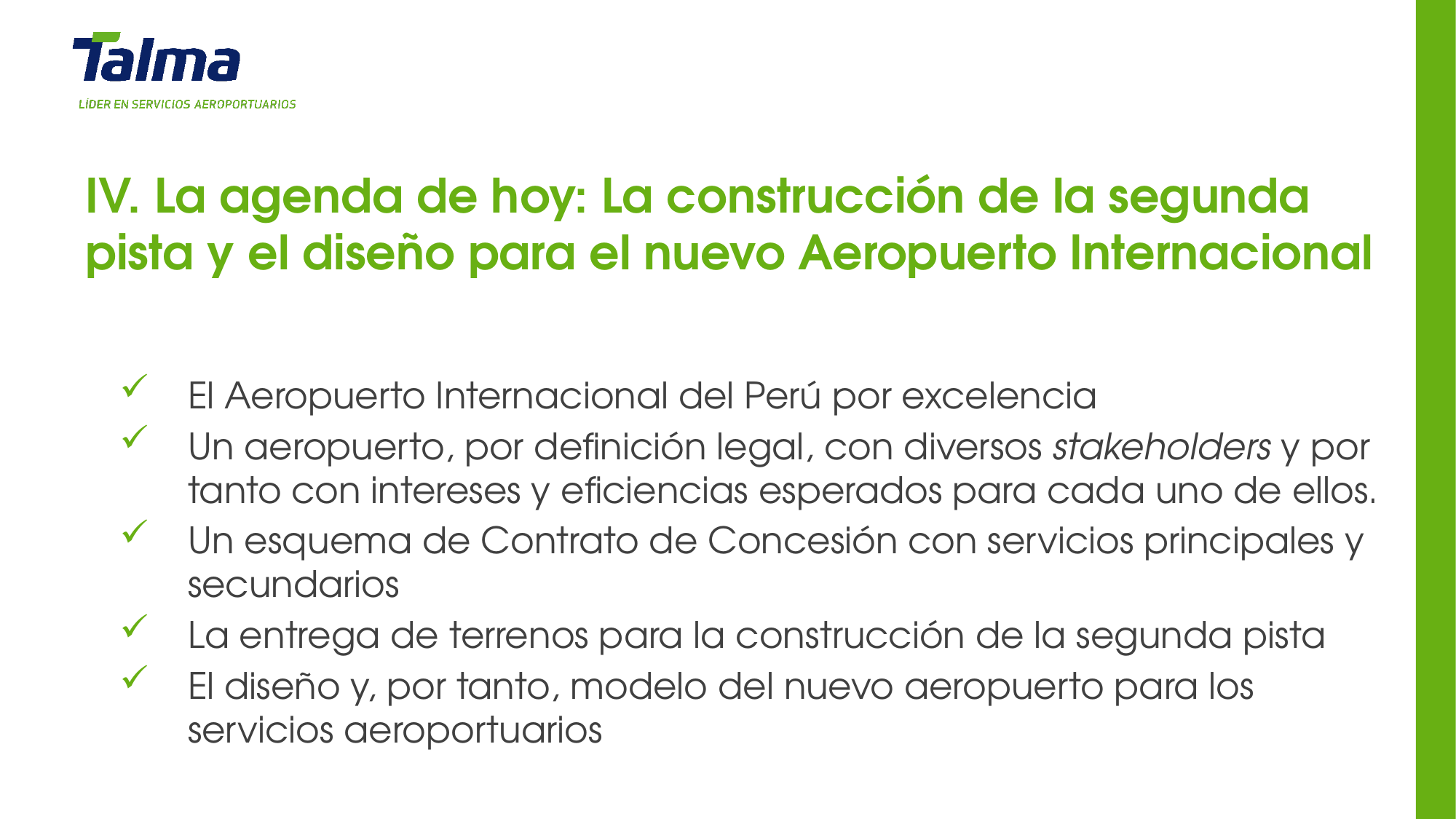

IV. La agenda de hoy: La construcción de la segunda pista y el diseño para el nuevo Aeropuerto Internacional

El Aeropuerto Internacional del Perú por excelencia
Un aeropuerto, por definición legal, con diversos stakeholders y por tanto con intereses y eficiencias esperados para cada uno de ellos.
Un esquema de Contrato de Concesión con servicios principales y secundarios
La entrega de terrenos para la construcción de la segunda pista
El diseño y, por tanto, modelo del nuevo aeropuerto para los servicios aeroportuarios